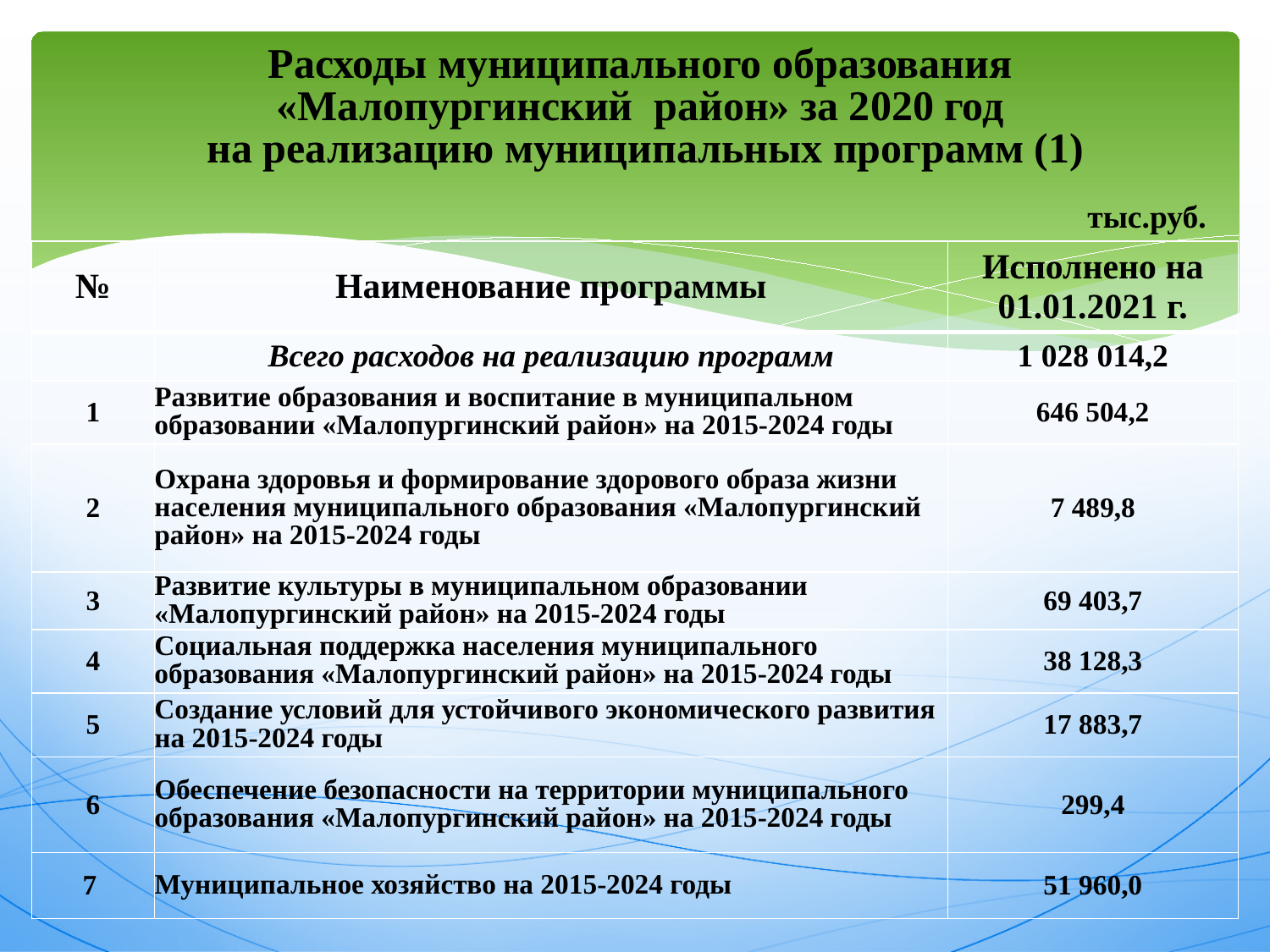

# Расходы муниципального образования «Малопургинский  район» за 2020 год на реализацию муниципальных программ (1) тыс.руб.
| № | Наименование программы | Исполнено на 01.01.2021 г. |
| --- | --- | --- |
|  | Всего расходов на реализацию программ | 1 028 014,2 |
| 1 | Развитие образования и воспитание в муниципальном образовании «Малопургинский район» на 2015-2024 годы | 646 504,2 |
| 2 | Охрана здоровья и формирование здорового образа жизни населения муниципального образования «Малопургинский район» на 2015-2024 годы | 7 489,8 |
| 3 | Развитие культуры в муниципальном образовании «Малопургинский район» на 2015-2024 годы | 69 403,7 |
| 4 | Социальная поддержка населения муниципального образования «Малопургинский район» на 2015-2024 годы | 38 128,3 |
| 5 | Создание условий для устойчивого экономического развития на 2015-2024 годы | 17 883,7 |
| 6 | Обеспечение безопасности на территории муниципального образования «Малопургинский район» на 2015-2024 годы | 299,4 |
| 7 | Муниципальное хозяйство на 2015-2024 годы | 51 960,0 |